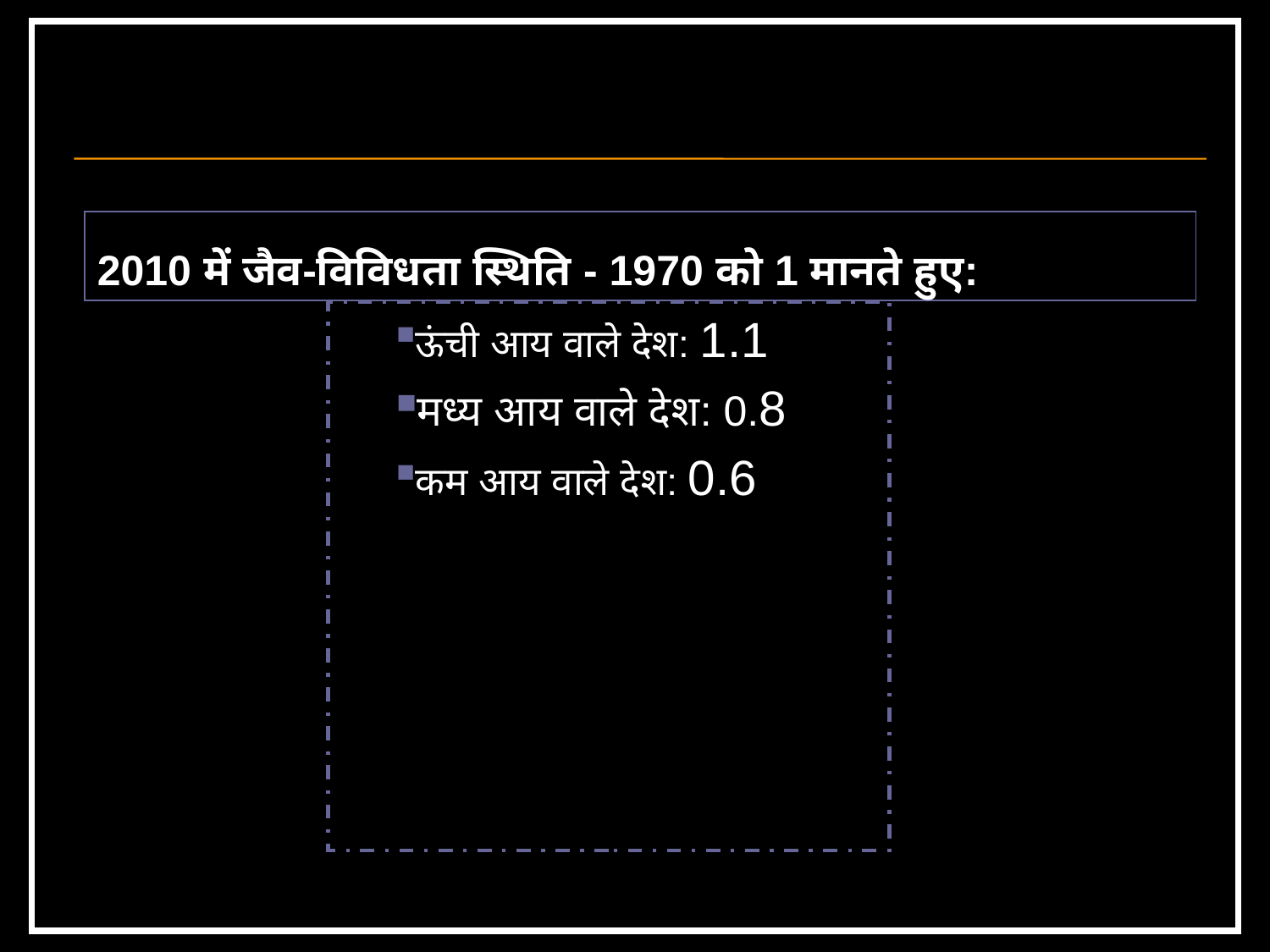

2010 में जैव-विविधता स्थिति - 1970 को 1 मानते हुए:
ऊंची आय वाले देश: 1.1
मध्य आय वाले देश: 0.8
कम आय वाले देश: 0.6